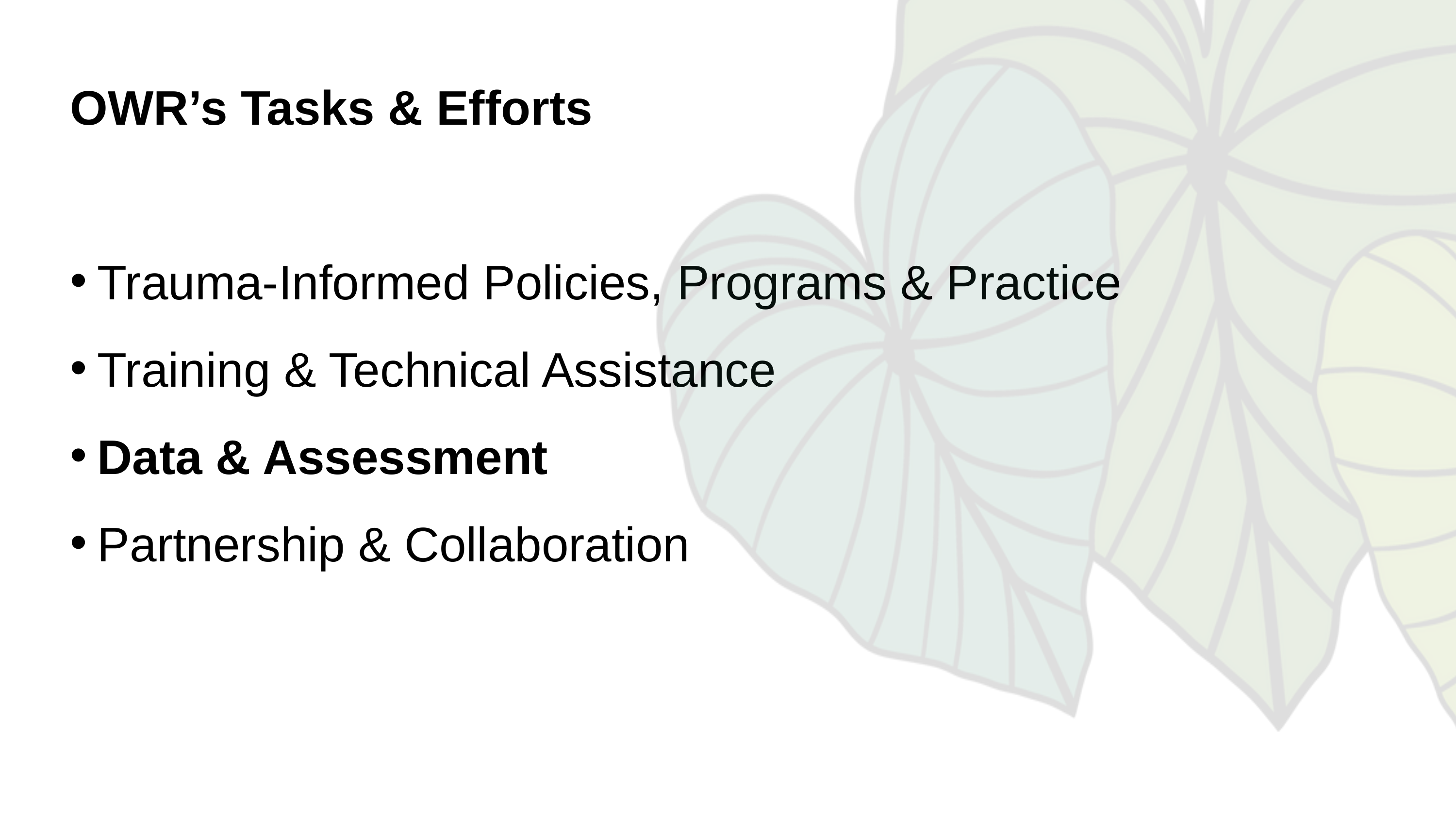

OWR’s Tasks & Efforts

Trauma-Informed Policies, Programs & Practice
Training & Technical Assistance
Data & Assessment
Partnership & Collaboration